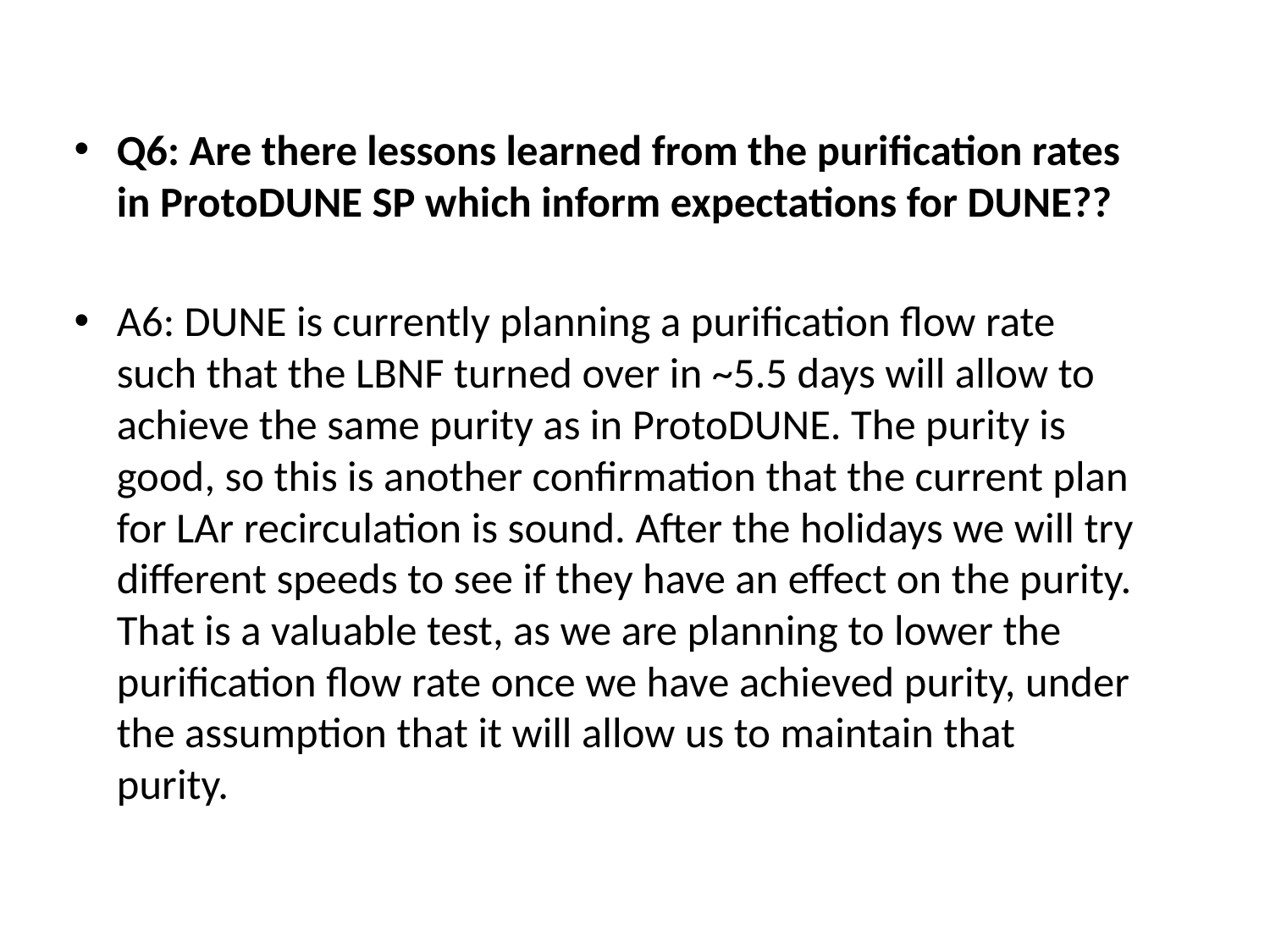

Q6: Are there lessons learned from the purification rates in ProtoDUNE SP which inform expectations for DUNE??

A6: DUNE is currently planning a purification flow rate such that the LBNF turned over in ~5.5 days will allow to achieve the same purity as in ProtoDUNE. The purity is good, so this is another confirmation that the current plan for LAr recirculation is sound. After the holidays we will try different speeds to see if they have an effect on the purity. That is a valuable test, as we are planning to lower the purification flow rate once we have achieved purity, under the assumption that it will allow us to maintain that purity.